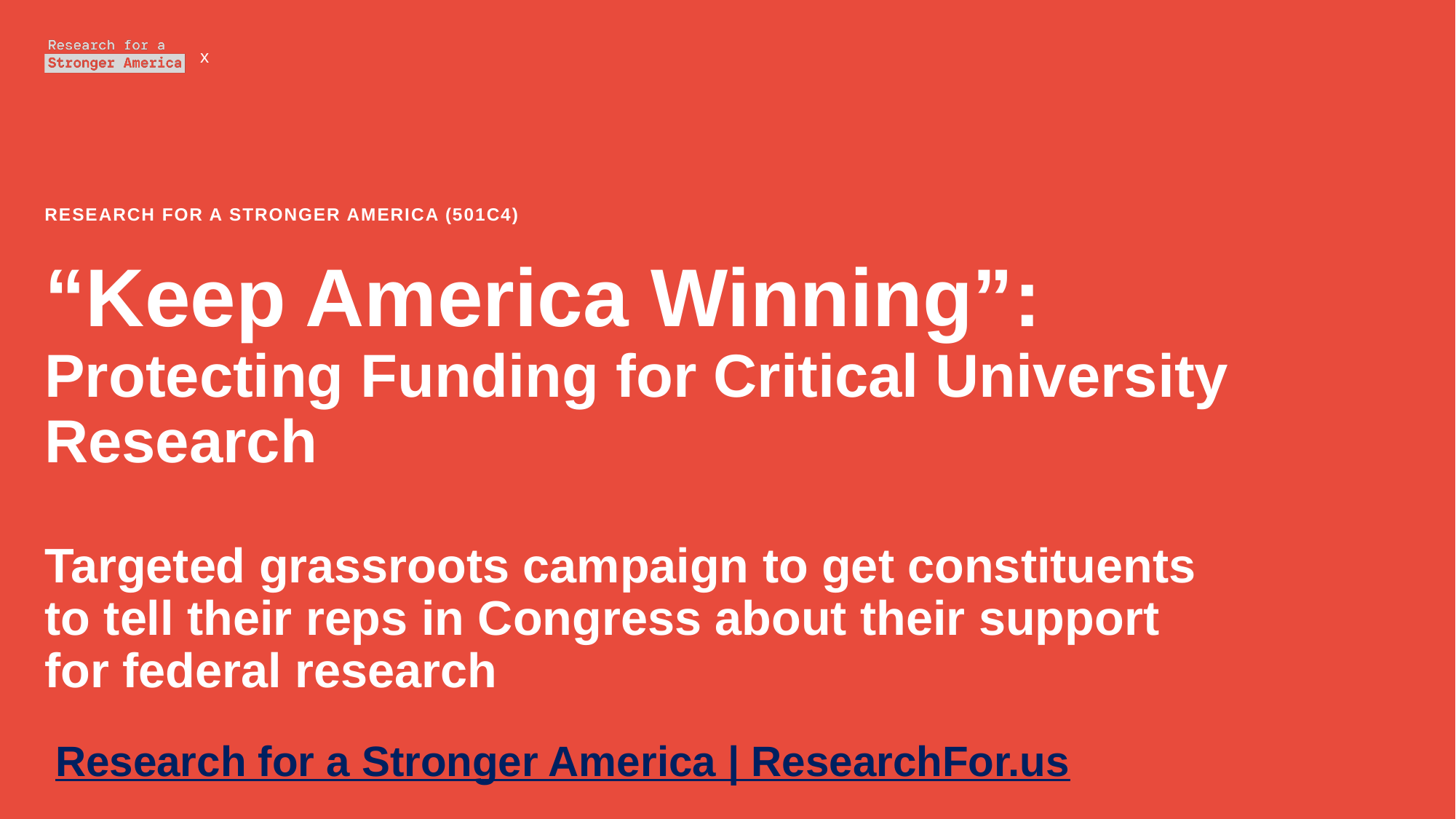

Research for a stronger America (501c4)
# “Keep America Winning”: Protecting Funding for Critical University Research Targeted grassroots campaign to get constituents to tell their reps in Congress about their support for federal research
Research for a Stronger America | ResearchFor.us